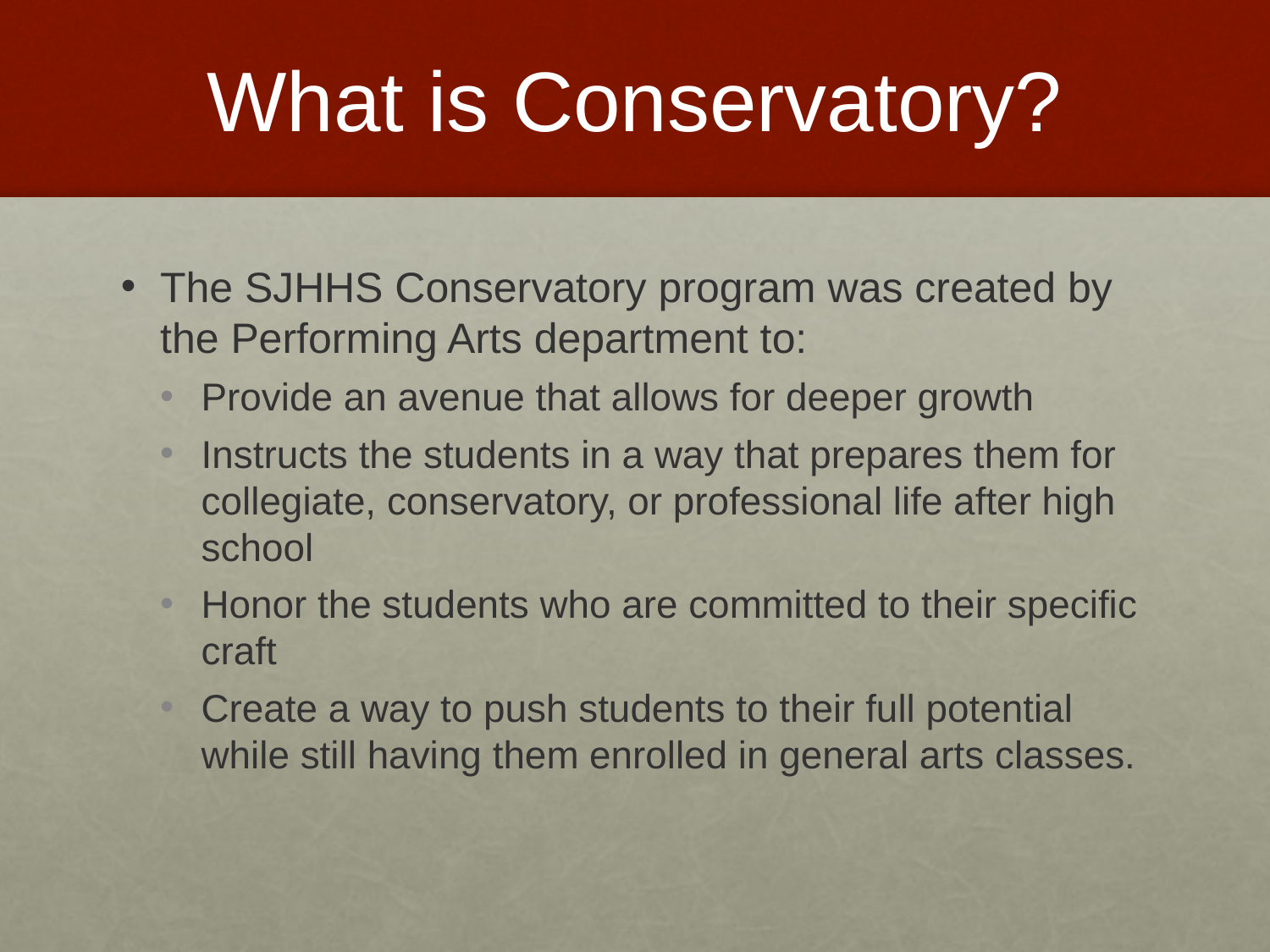

# What is Conservatory?
The SJHHS Conservatory program was created by the Performing Arts department to:
Provide an avenue that allows for deeper growth
Instructs the students in a way that prepares them for collegiate, conservatory, or professional life after high school
Honor the students who are committed to their specific craft
Create a way to push students to their full potential while still having them enrolled in general arts classes.